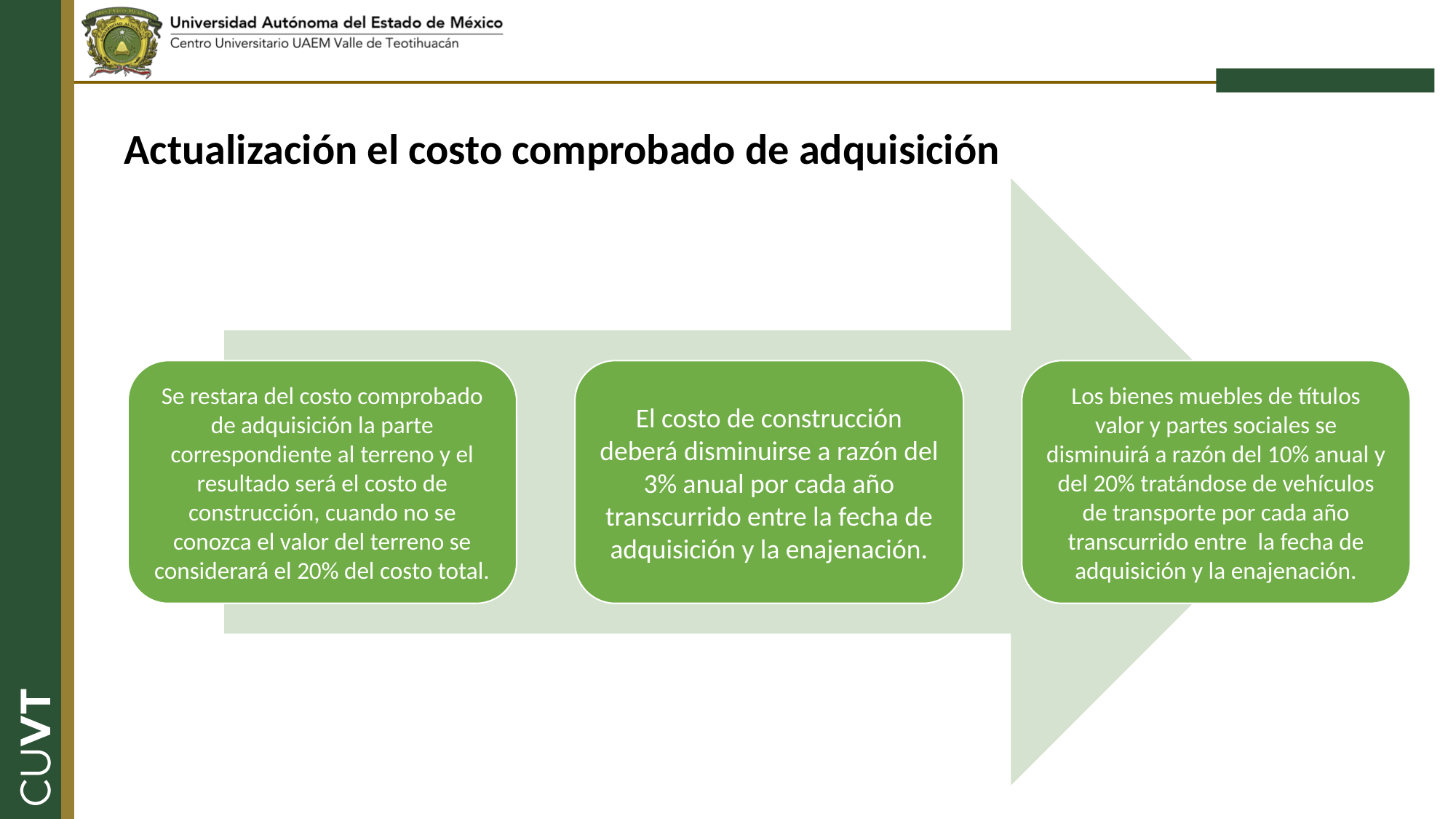

Actualización el costo comprobado de adquisición
Se restara del costo comprobado de adquisición la parte correspondiente al terreno y el resultado será el costo de construcción, cuando no se conozca el valor del terreno se considerará el 20% del costo total.
El costo de construcción deberá disminuirse a razón del 3% anual por cada año transcurrido entre la fecha de adquisición y la enajenación.
Los bienes muebles de títulos valor y partes sociales se disminuirá a razón del 10% anual y del 20% tratándose de vehículos de transporte por cada año transcurrido entre  la fecha de adquisición y la enajenación.